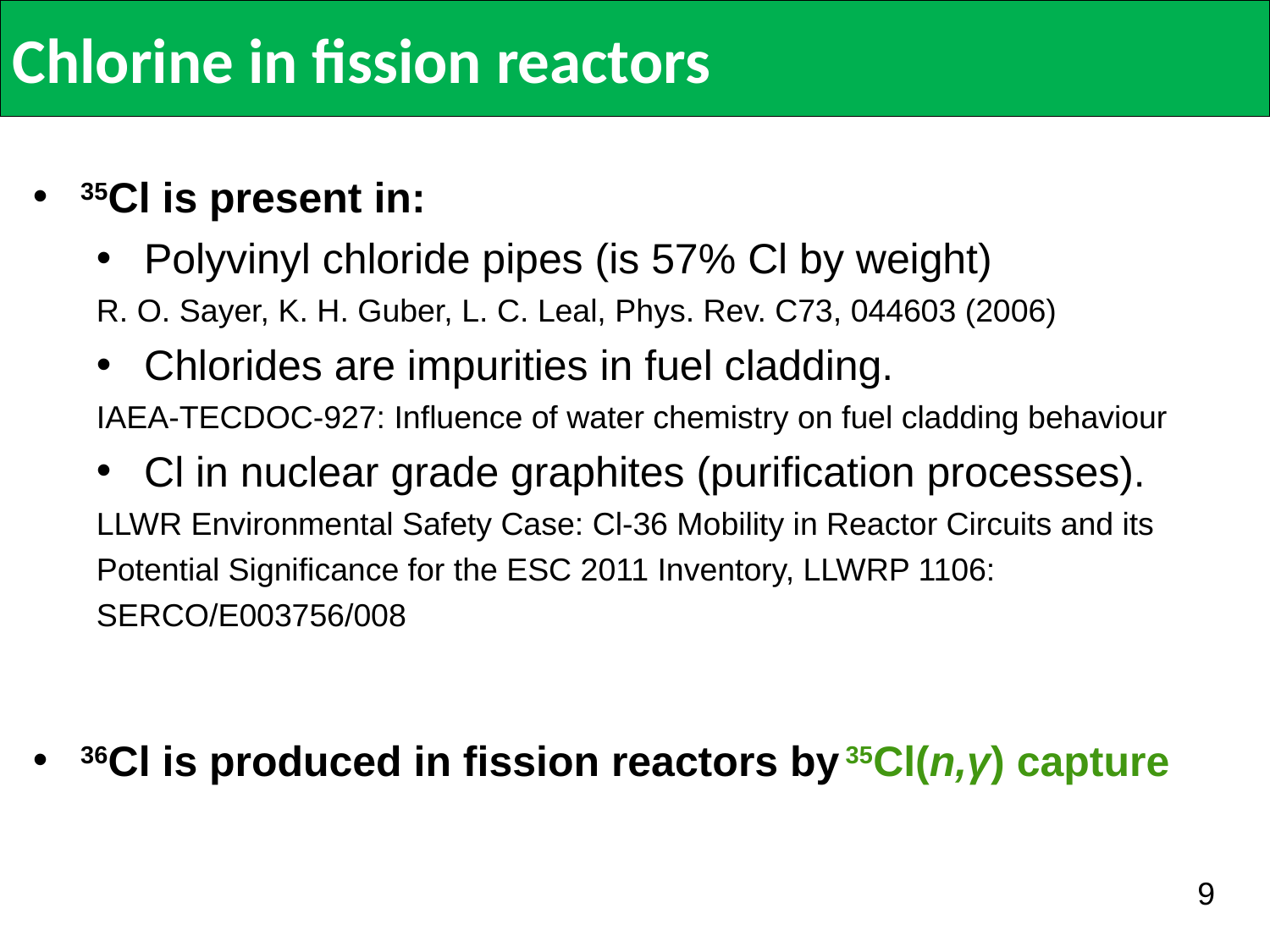

Chlorine in fission reactors

35Cl is present in:
Polyvinyl chloride pipes (is 57% Cl by weight)
R. O. Sayer, K. H. Guber, L. C. Leal, Phys. Rev. C73, 044603 (2006)
Chlorides are impurities in fuel cladding.
IAEA-TECDOC-927: Influence of water chemistry on fuel cladding behaviour
Cl in nuclear grade graphites (purification processes).
LLWR Environmental Safety Case: Cl-36 Mobility in Reactor Circuits and its Potential Significance for the ESC 2011 Inventory, LLWRP 1106: SERCO/E003756/008

36Cl is produced in fission reactors by 35Cl(n,γ) capture

9